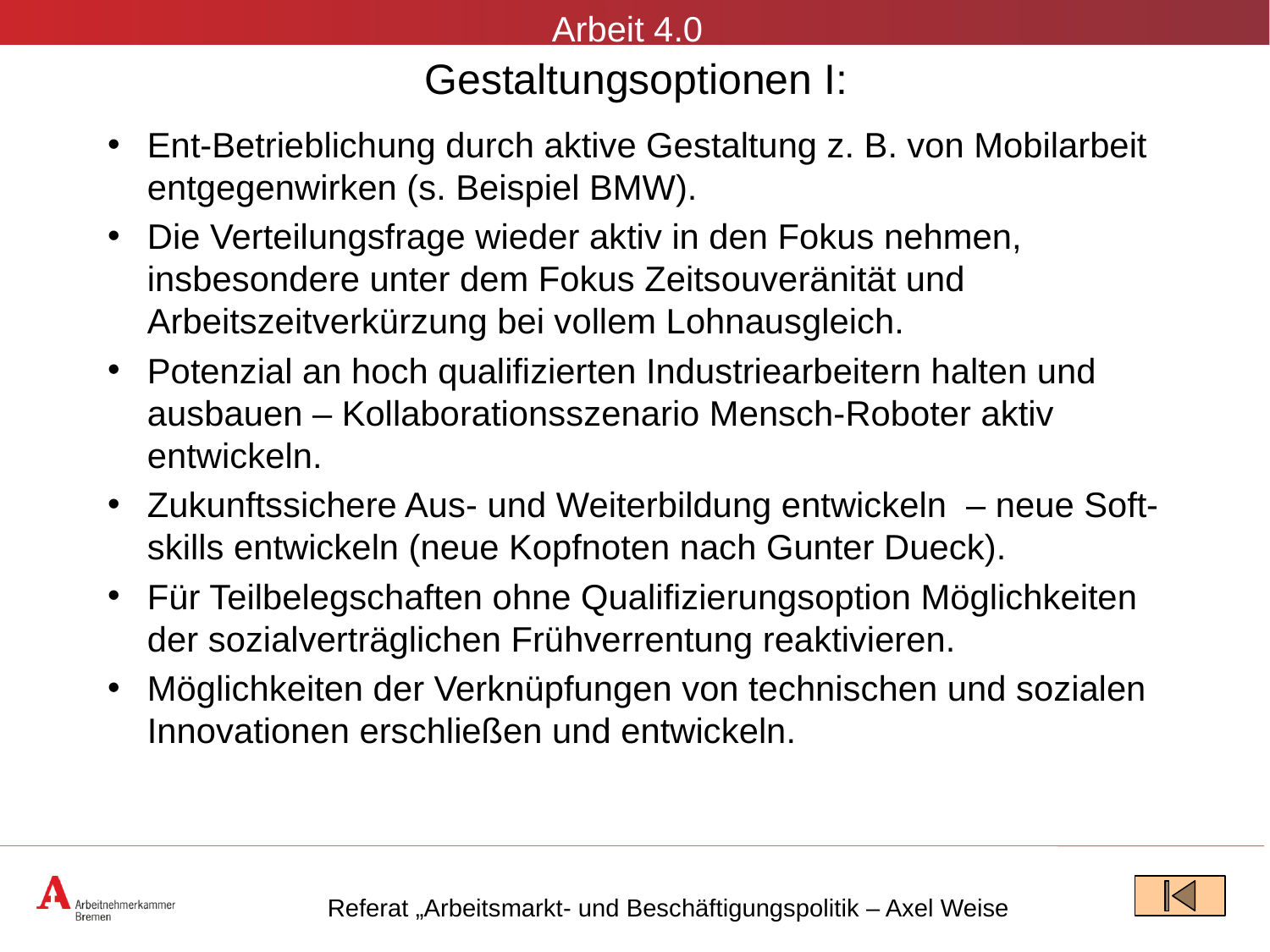

# Gestaltungsoptionen I:
Ent-Betrieblichung durch aktive Gestaltung z. B. von Mobilarbeit entgegenwirken (s. Beispiel BMW).
Die Verteilungsfrage wieder aktiv in den Fokus nehmen, insbesondere unter dem Fokus Zeitsouveränität und Arbeitszeitverkürzung bei vollem Lohnausgleich.
Potenzial an hoch qualifizierten Industriearbeitern halten und ausbauen – Kollaborationsszenario Mensch-Roboter aktiv entwickeln.
Zukunftssichere Aus- und Weiterbildung entwickeln  – neue Soft-skills entwickeln (neue Kopfnoten nach Gunter Dueck).
Für Teilbelegschaften ohne Qualifizierungsoption Möglichkeiten der sozialverträglichen Frühverrentung reaktivieren.
Möglichkeiten der Verknüpfungen von technischen und sozialen Innovationen erschließen und entwickeln.

Referat „Arbeitsmarkt- und Beschäftigungspolitik – Axel Weise